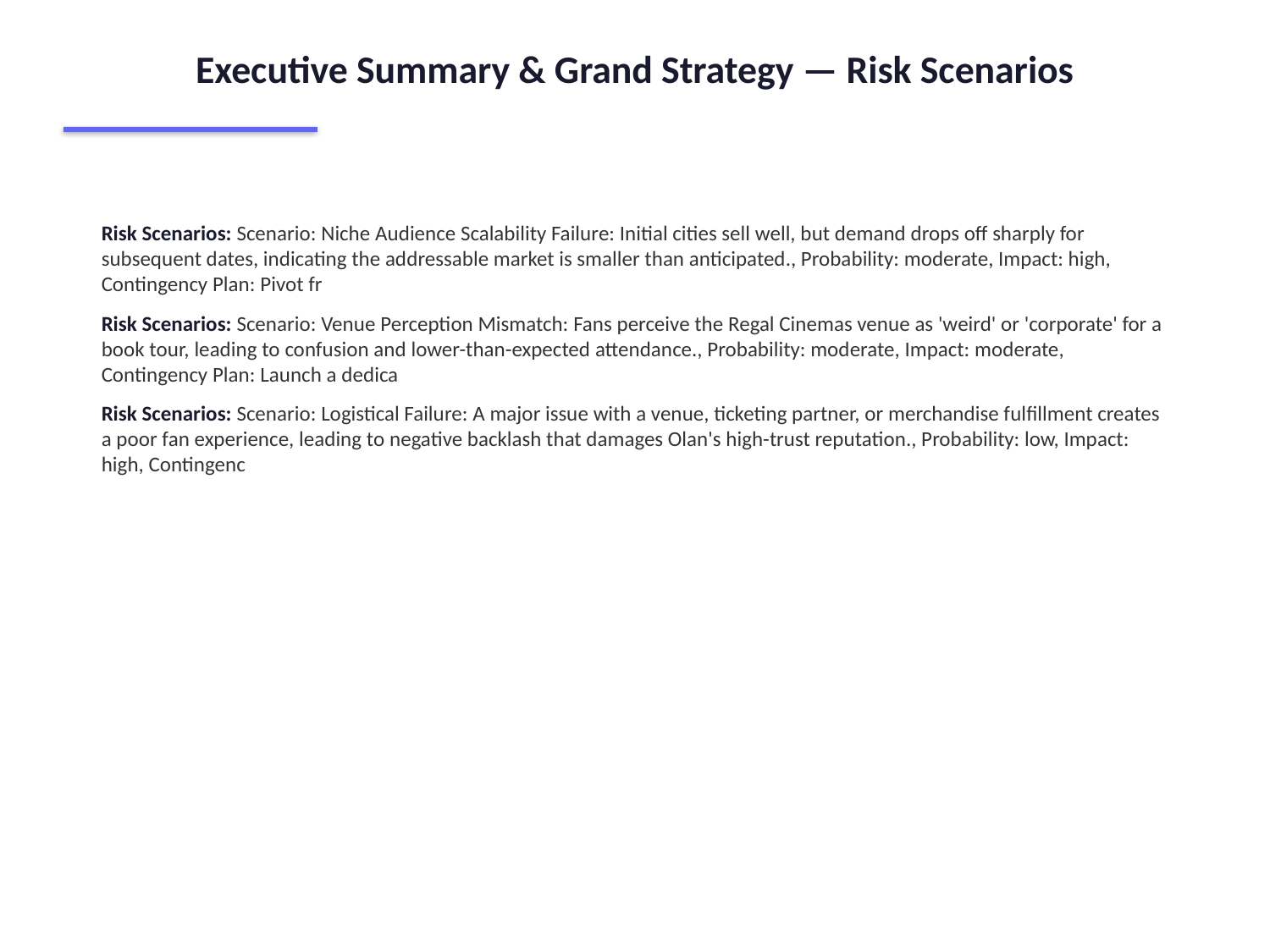

Executive Summary & Grand Strategy — Risk Scenarios

Risk Scenarios: Scenario: Niche Audience Scalability Failure: Initial cities sell well, but demand drops off sharply for subsequent dates, indicating the addressable market is smaller than anticipated., Probability: moderate, Impact: high, Contingency Plan: Pivot fr
Risk Scenarios: Scenario: Venue Perception Mismatch: Fans perceive the Regal Cinemas venue as 'weird' or 'corporate' for a book tour, leading to confusion and lower-than-expected attendance., Probability: moderate, Impact: moderate, Contingency Plan: Launch a dedica
Risk Scenarios: Scenario: Logistical Failure: A major issue with a venue, ticketing partner, or merchandise fulfillment creates a poor fan experience, leading to negative backlash that damages Olan's high-trust reputation., Probability: low, Impact: high, Contingenc